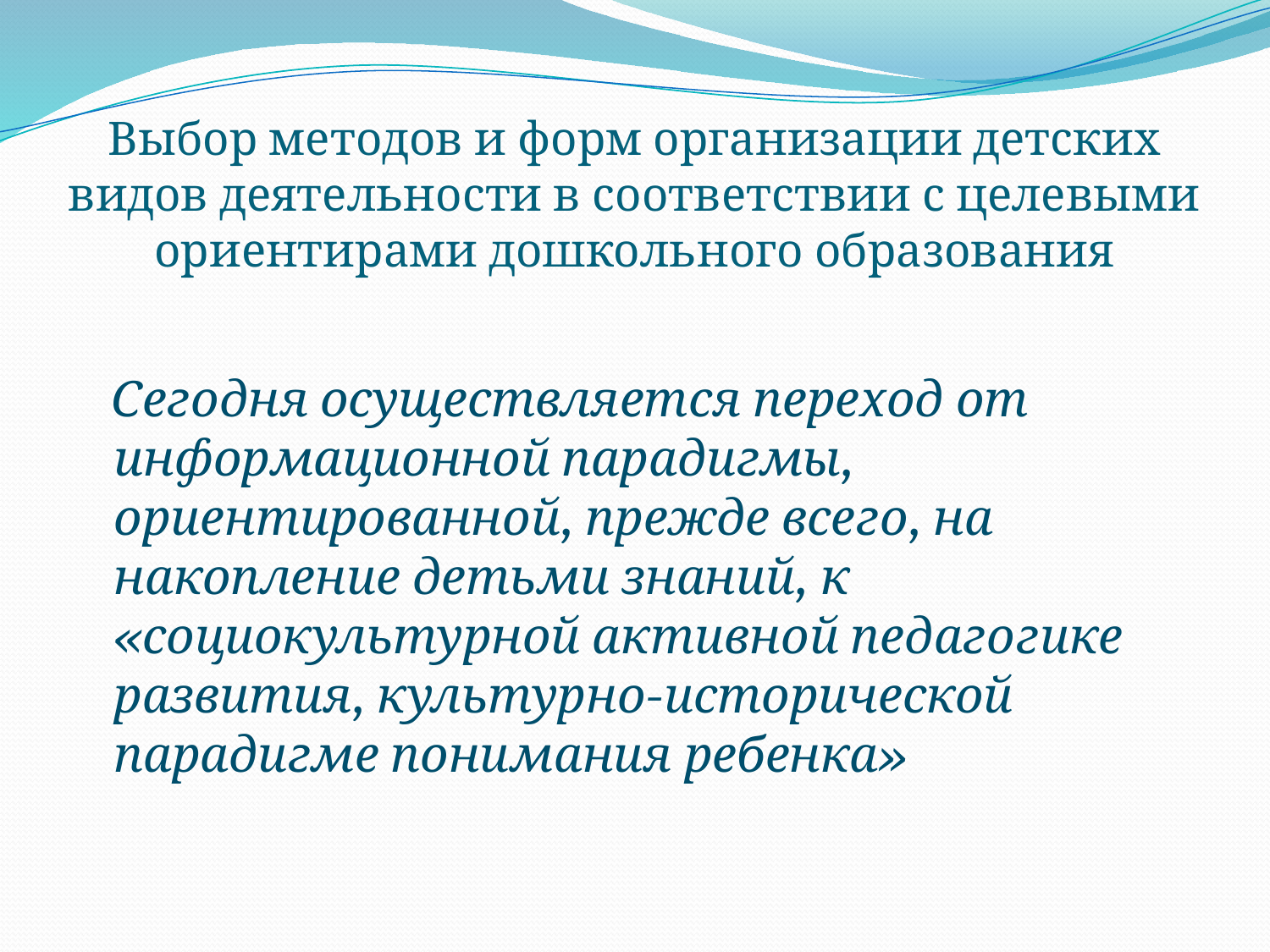

# Выбор методов и форм организации детских видов деятельности в соответствии с целевыми ориентирами дошкольного образования

   Сегодня осуществляется переход от информационной парадигмы, ориентированной, прежде всего, на накопление детьми знаний, к «социокультурной активной педагогике развития, культурно-исторической парадигме понимания ребенка»